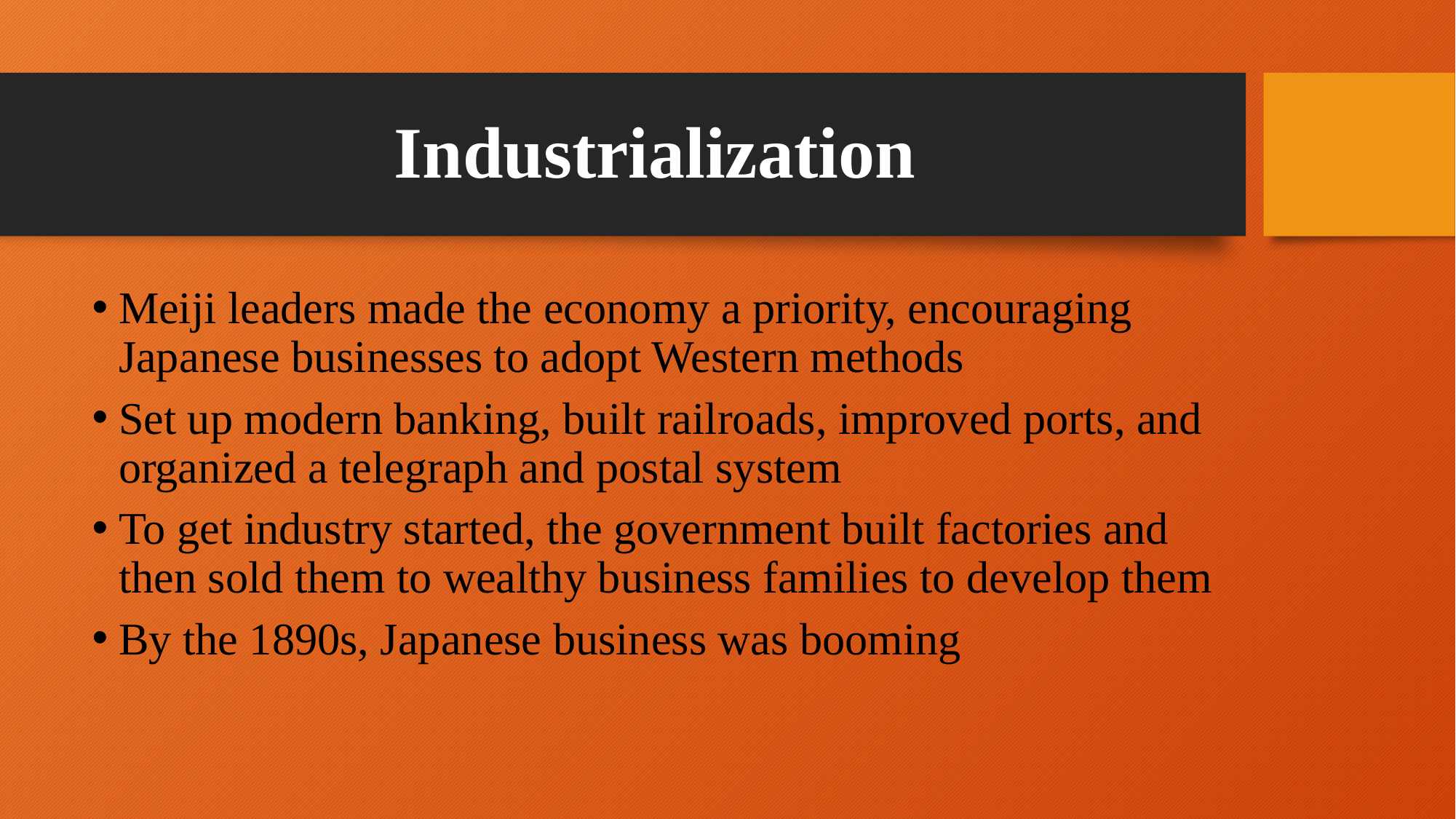

# Industrialization
Meiji leaders made the economy a priority, encouraging Japanese businesses to adopt Western methods
Set up modern banking, built railroads, improved ports, and organized a telegraph and postal system
To get industry started, the government built factories and then sold them to wealthy business families to develop them
By the 1890s, Japanese business was booming